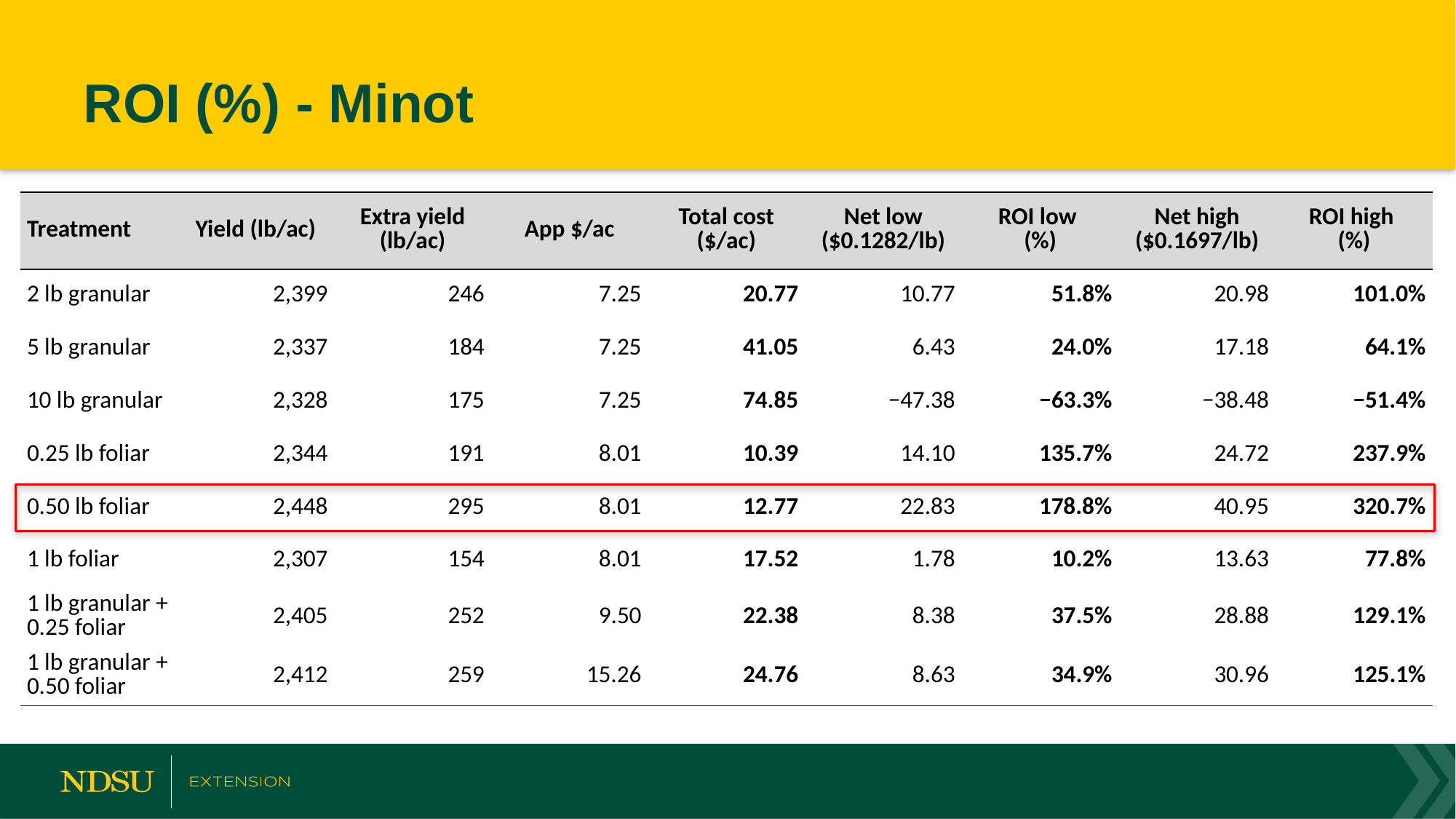

# ROI (%) - Minot
| Treatment | Yield (lb/ac) | Extra yield (lb/ac) | App $/ac | Total cost ($/ac) | Net low ($0.1282/lb) | ROI low (%) | Net high ($0.1697/lb) | ROI high (%) |
| --- | --- | --- | --- | --- | --- | --- | --- | --- |
| 2 lb granular | 2,399 | 246 | 7.25 | 20.77 | 10.77 | 51.8% | 20.98 | 101.0% |
| 5 lb granular | 2,337 | 184 | 7.25 | 41.05 | 6.43 | 24.0% | 17.18 | 64.1% |
| 10 lb granular | 2,328 | 175 | 7.25 | 74.85 | −47.38 | −63.3% | −38.48 | −51.4% |
| 0.25 lb foliar | 2,344 | 191 | 8.01 | 10.39 | 14.10 | 135.7% | 24.72 | 237.9% |
| 0.50 lb foliar | 2,448 | 295 | 8.01 | 12.77 | 22.83 | 178.8% | 40.95 | 320.7% |
| 1 lb foliar | 2,307 | 154 | 8.01 | 17.52 | 1.78 | 10.2% | 13.63 | 77.8% |
| 1 lb granular + 0.25 foliar | 2,405 | 252 | 9.50 | 22.38 | 8.38 | 37.5% | 28.88 | 129.1% |
| 1 lb granular + 0.50 foliar | 2,412 | 259 | 15.26 | 24.76 | 8.63 | 34.9% | 30.96 | 125.1% |